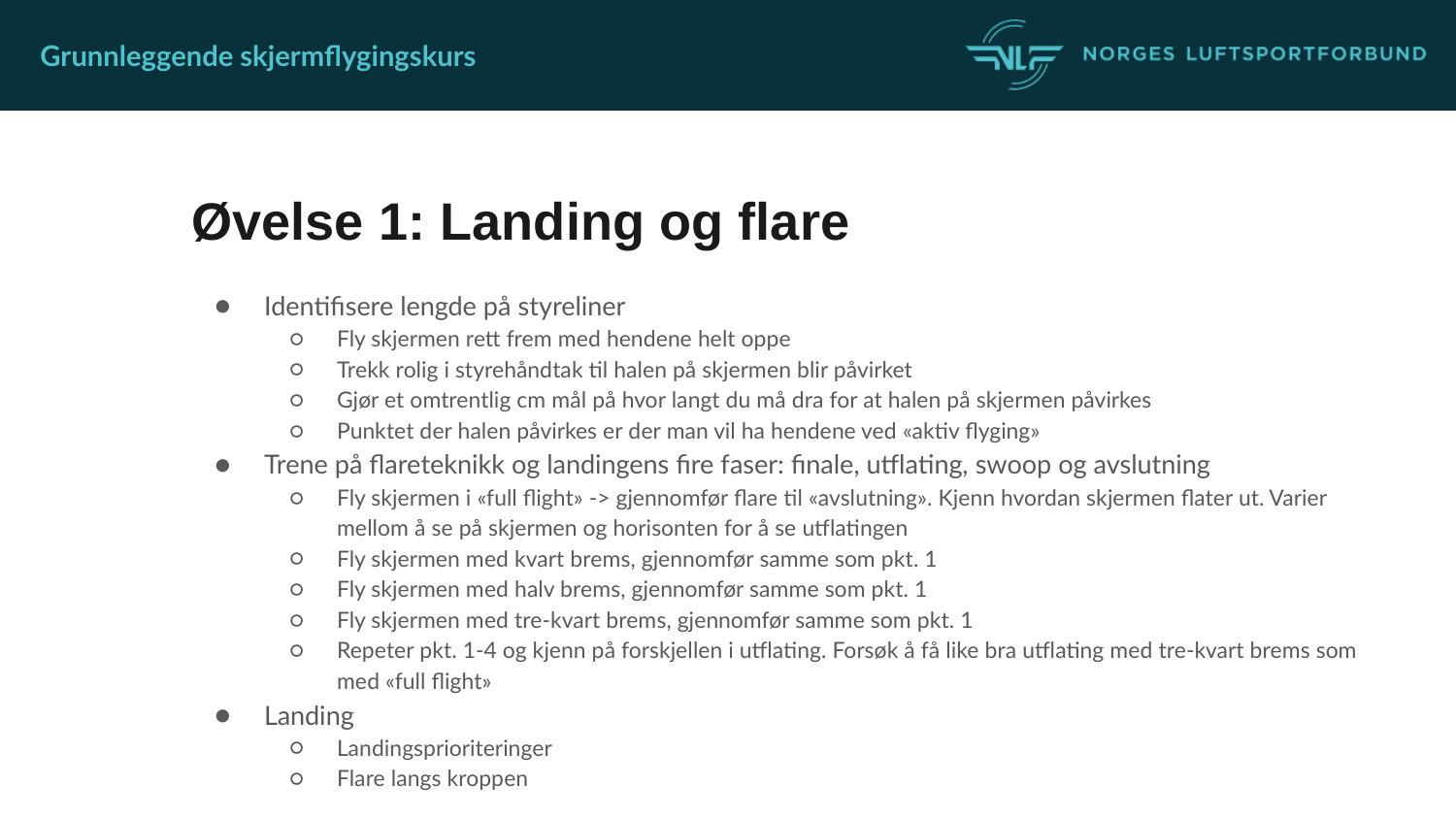

# Øvelse 1: Landing og flare

Identifisere lengde på styreliner
Fly skjermen rett frem med hendene helt oppe
Trekk rolig i styrehåndtak til halen på skjermen blir påvirket
Gjør et omtrentlig cm mål på hvor langt du må dra for at halen på skjermen påvirkes
Punktet der halen påvirkes er der man vil ha hendene ved «aktiv flyging»
Trene på flareteknikk og landingens fire faser: finale, utflating, swoop og avslutning
Fly skjermen i «full flight» -> gjennomfør flare til «avslutning». Kjenn hvordan skjermen flater ut. Varier mellom å se på skjermen og horisonten for å se utflatingen
Fly skjermen med kvart brems, gjennomfør samme som pkt. 1
Fly skjermen med halv brems, gjennomfør samme som pkt. 1
Fly skjermen med tre-kvart brems, gjennomfør samme som pkt. 1
Repeter pkt. 1-4 og kjenn på forskjellen i utflating. Forsøk å få like bra utflating med tre-kvart brems som med «full flight»
Landing
Landingsprioriteringer
Flare langs kroppen